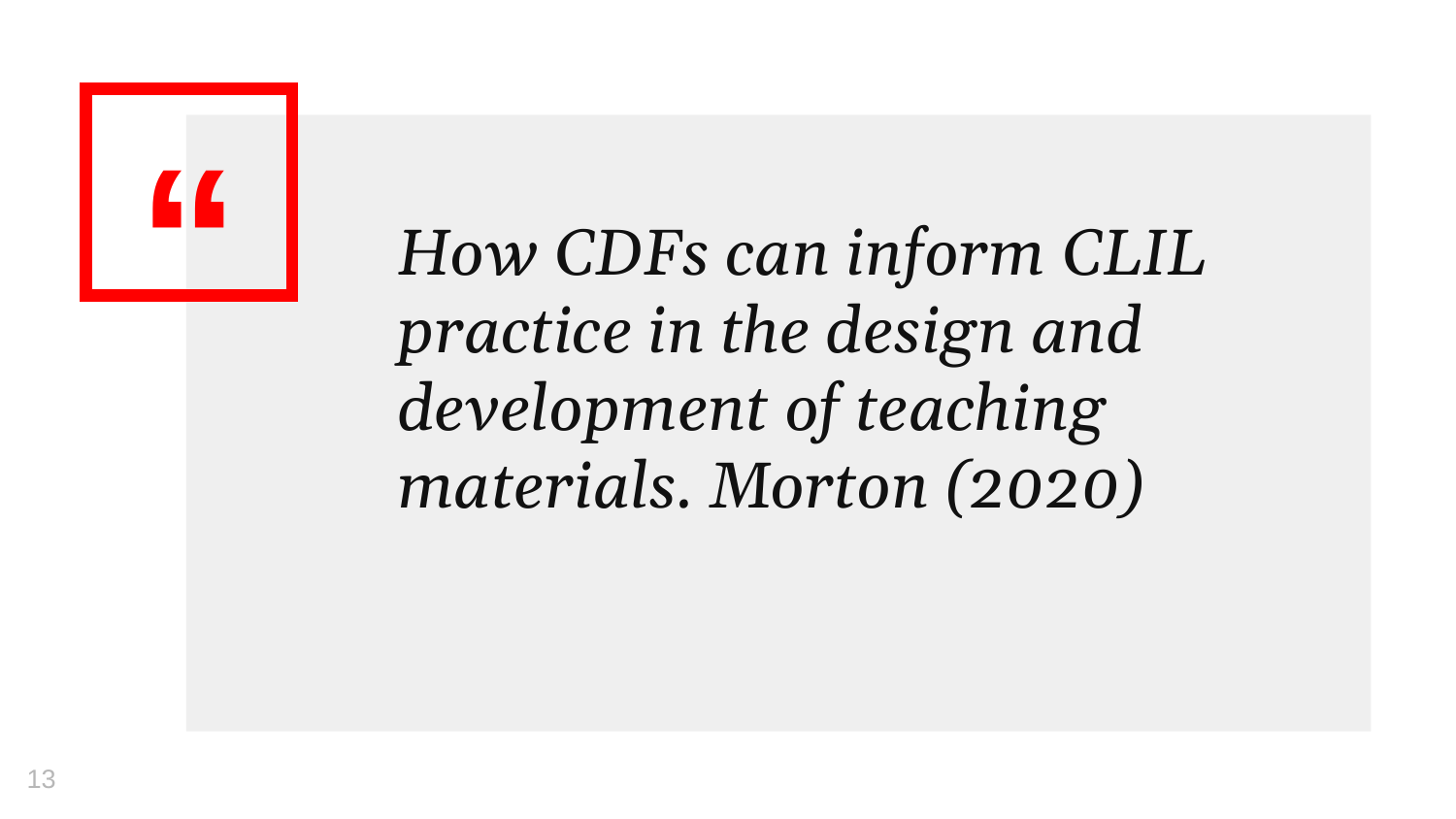

How CDFs can inform CLIL practice in the design and development of teaching materials. Morton (2020)
13